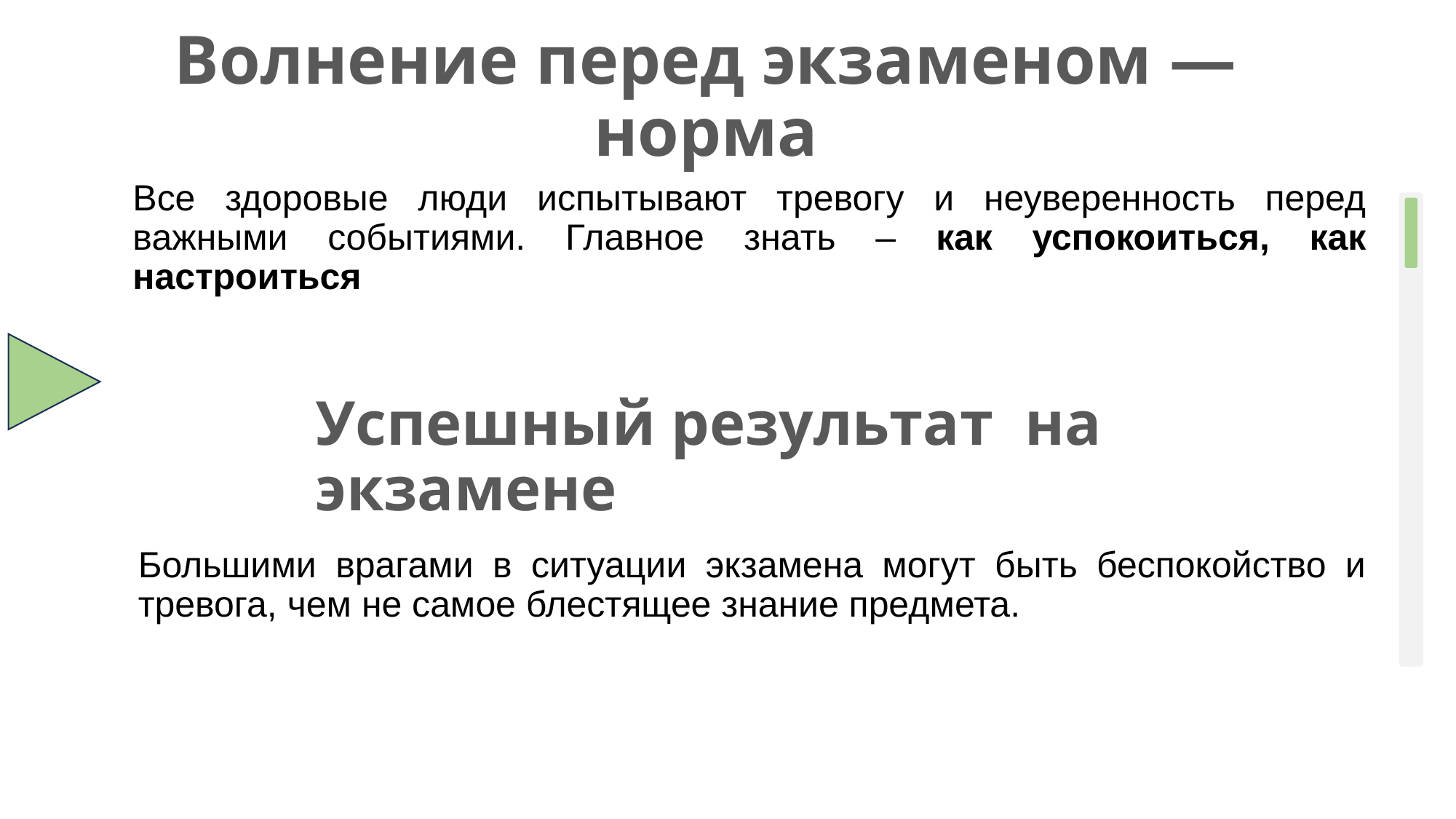

# Волнение перед экзаменом — норма
Все здоровые люди испытывают тревогу и неуверенность перед важными событиями. Главное знать – как успокоиться, как настроиться

Успешный результат  на экзамене
	Большими врагами в ситуации экзамена могут быть беспокойство и тревога, чем не самое блестящее знание предмета.